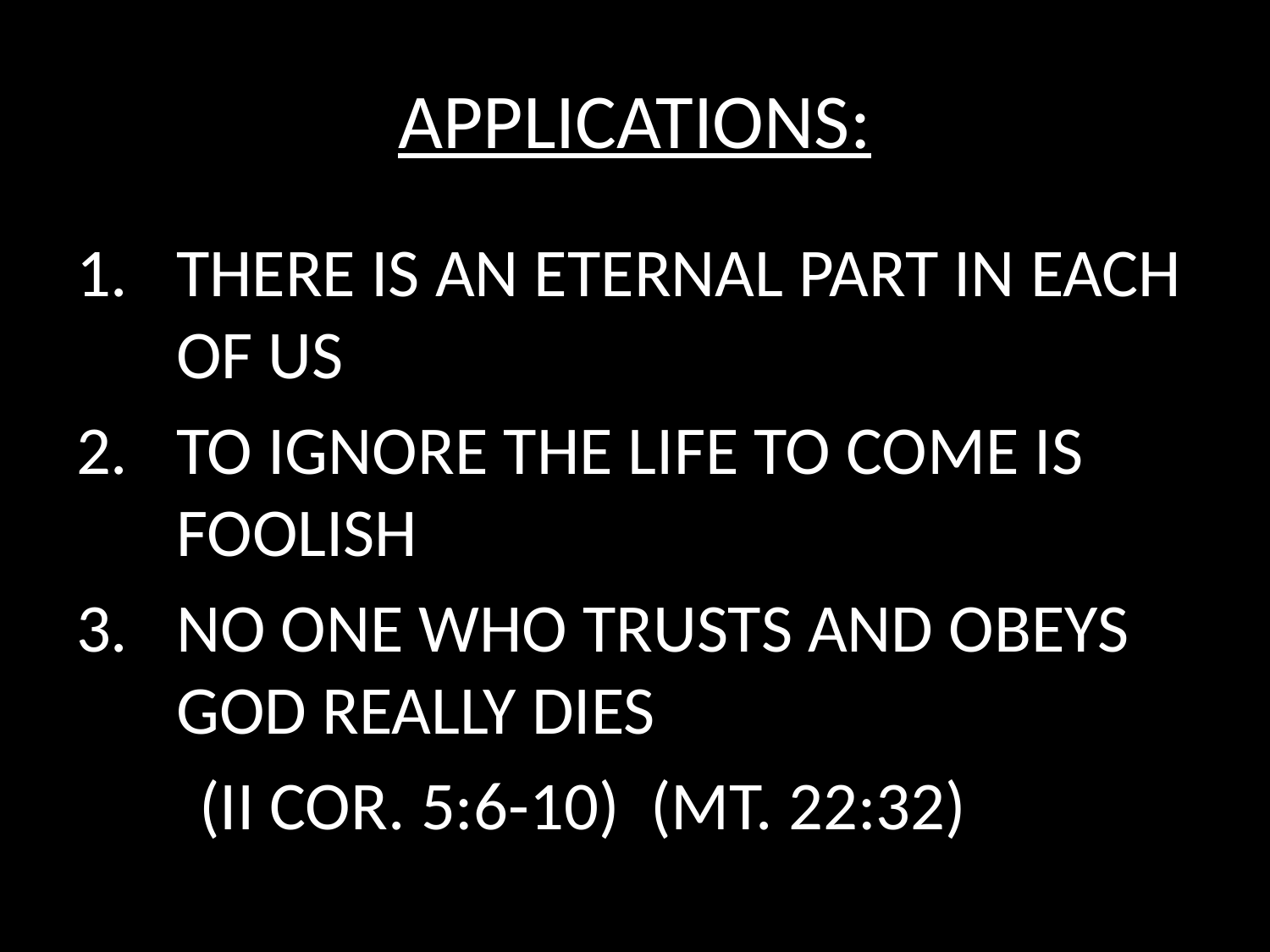

# APPLICATIONS:
THERE IS AN ETERNAL PART IN EACH OF US
TO IGNORE THE LIFE TO COME IS FOOLISH
NO ONE WHO TRUSTS AND OBEYS GOD REALLY DIES
	(II COR. 5:6-10)  (MT. 22:32)